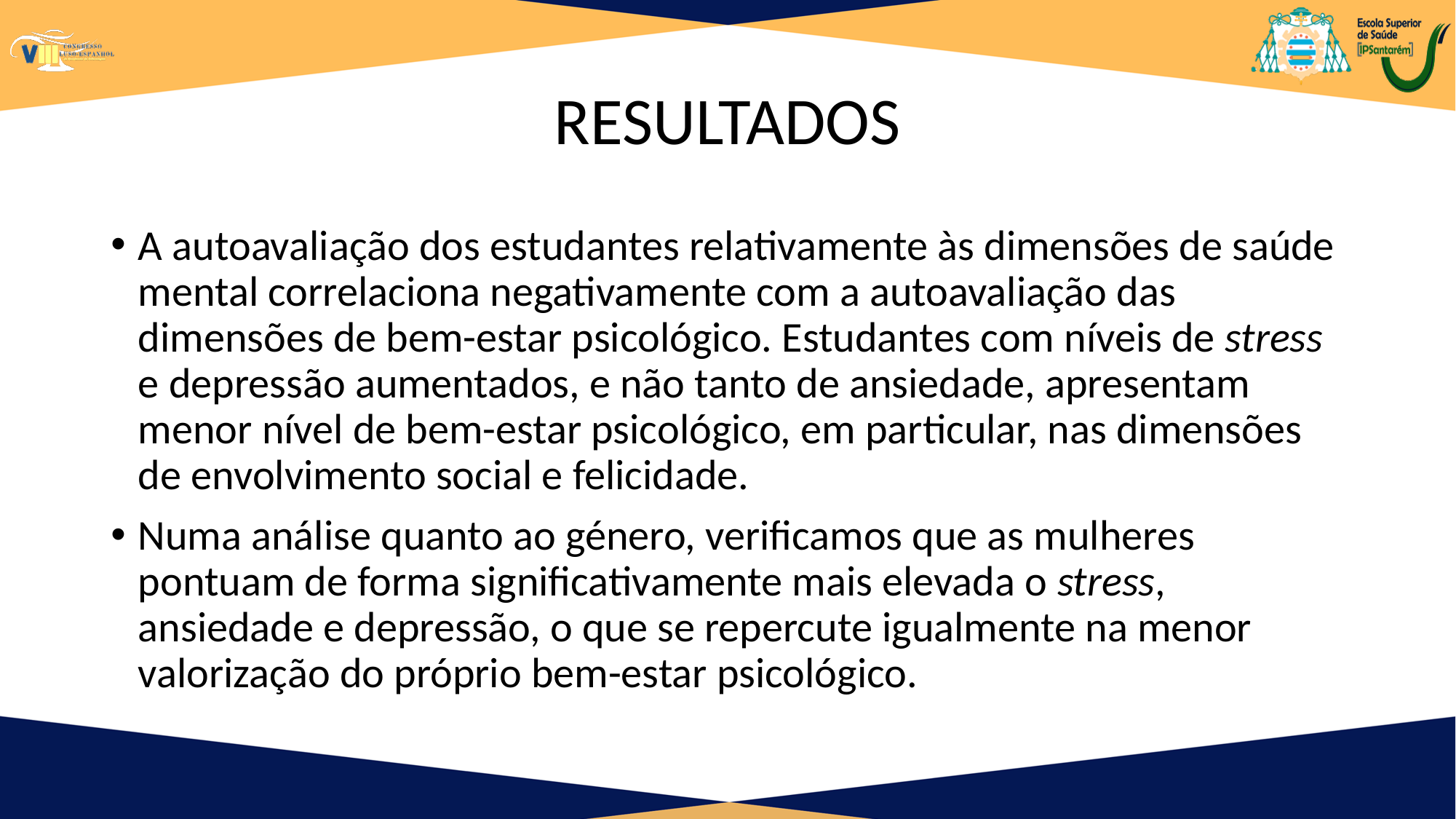

# Resultados
A autoavaliação dos estudantes relativamente às dimensões de saúde mental correlaciona negativamente com a autoavaliação das dimensões de bem-estar psicológico. Estudantes com níveis de stress e depressão aumentados, e não tanto de ansiedade, apresentam menor nível de bem-estar psicológico, em particular, nas dimensões de envolvimento social e felicidade.
Numa análise quanto ao género, verificamos que as mulheres pontuam de forma significativamente mais elevada o stress, ansiedade e depressão, o que se repercute igualmente na menor valorização do próprio bem-estar psicológico.